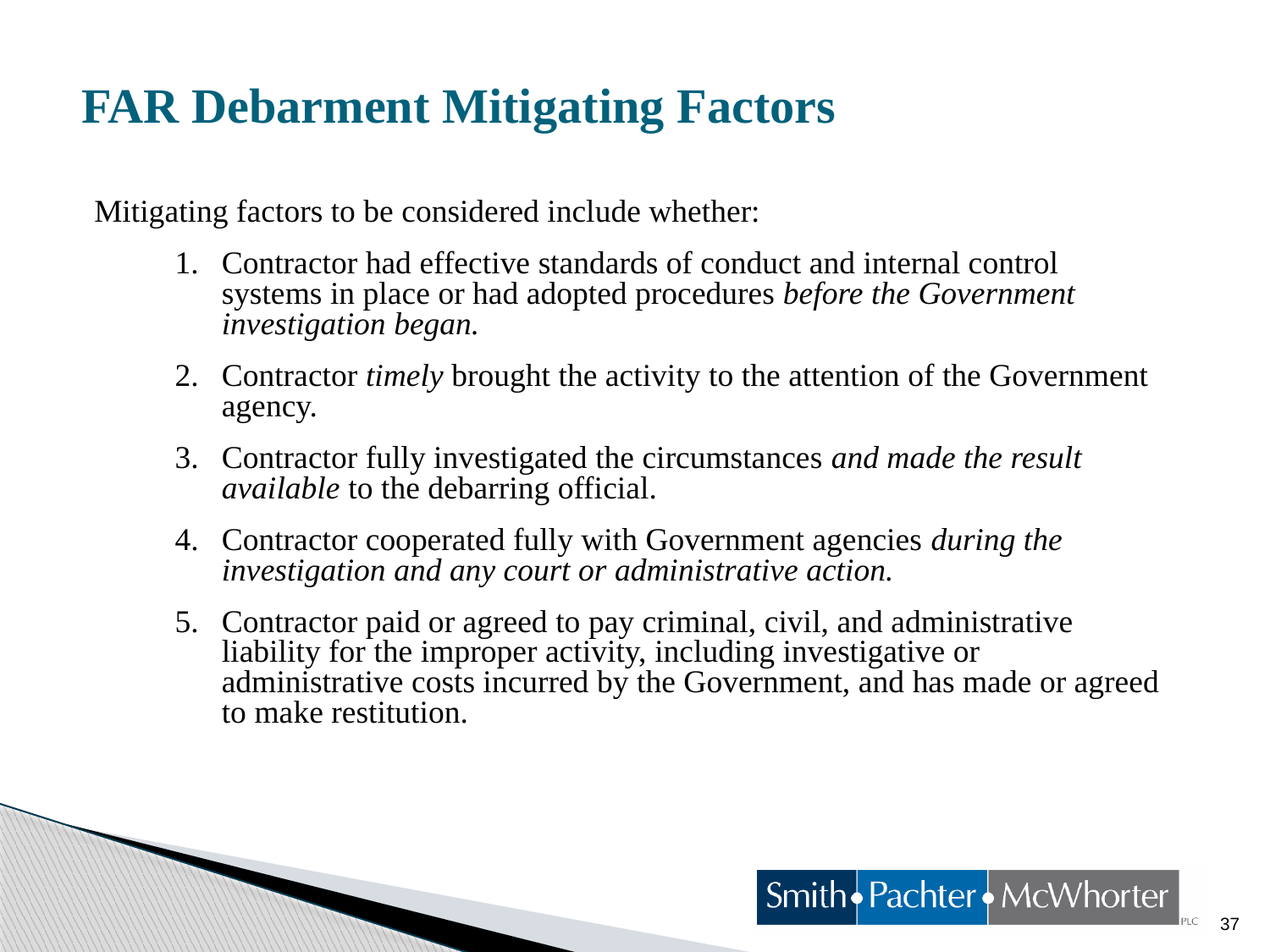

# FAR Debarment Mitigating Factors

Mitigating factors to be considered include whether:
Contractor had effective standards of conduct and internal control systems in place or had adopted procedures before the Government investigation began.
Contractor timely brought the activity to the attention of the Government agency.
Contractor fully investigated the circumstances and made the result available to the debarring official.
Contractor cooperated fully with Government agencies during the investigation and any court or administrative action.
Contractor paid or agreed to pay criminal, civil, and administrative liability for the improper activity, including investigative or administrative costs incurred by the Government, and has made or agreed to make restitution.

37